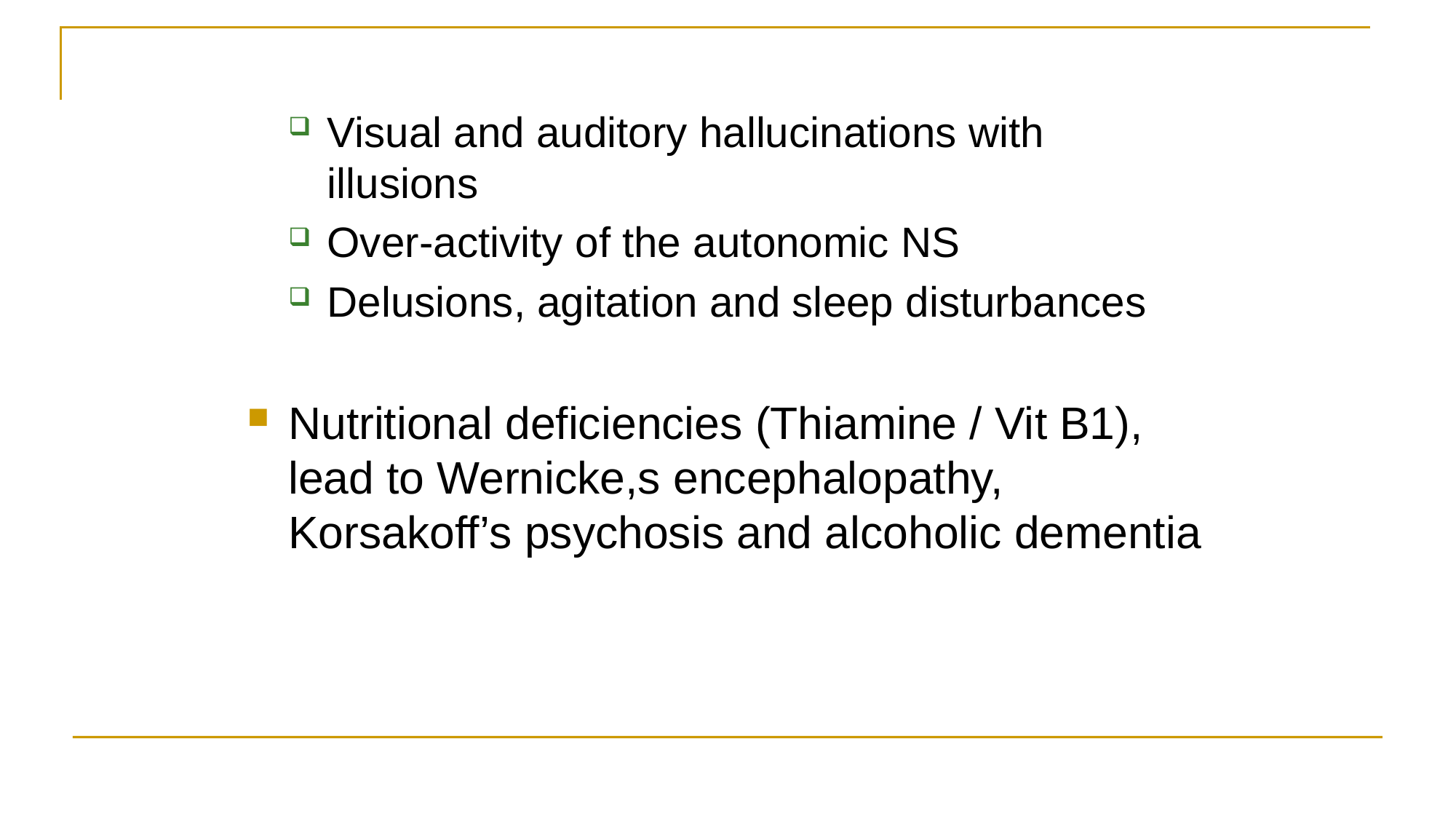

Visual and auditory hallucinations with illusions
Over-activity of the autonomic NS
Delusions, agitation and sleep disturbances

Nutritional deficiencies (Thiamine / Vit B1), lead to Wernicke,s encephalopathy, Korsakoff’s psychosis and alcoholic dementia